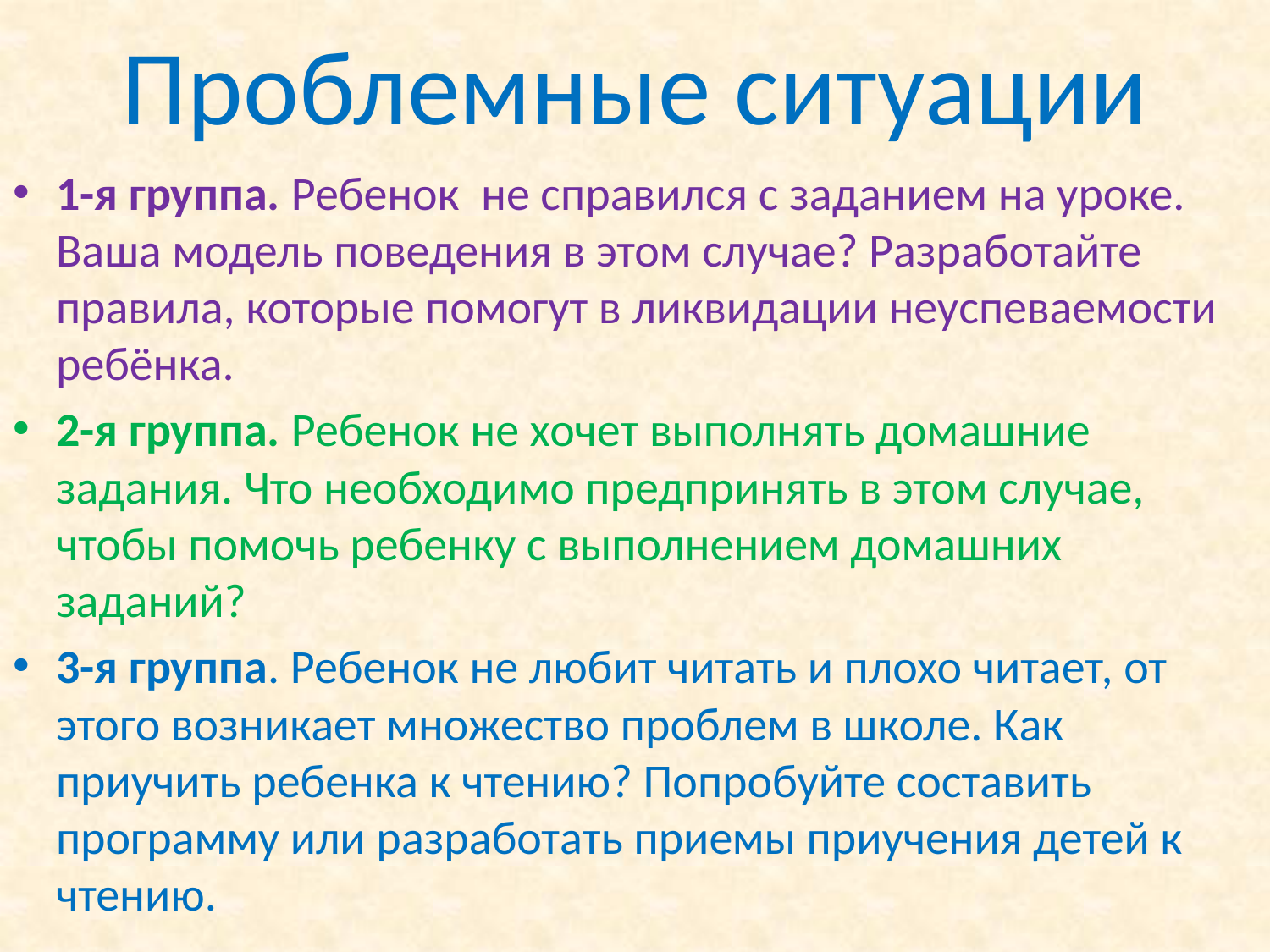

# Проблемные ситуации
1-я группа. Ребенок  не справился с заданием на уроке.  Ваша модель поведения в этом случае? Разработайте правила, которые помогут в ликвидации неуспеваемости ребёнка.
2-я группа. Ребенок не хочет выполнять домашние задания. Что необходимо предпринять в этом случае, чтобы помочь ребенку с выполнением домашних заданий?
3-я группа. Ребенок не любит читать и плохо читает, от этого возникает множество проблем в школе. Как приучить ребенка к чтению? Попробуйте составить программу или разработать приемы приучения детей к чтению.